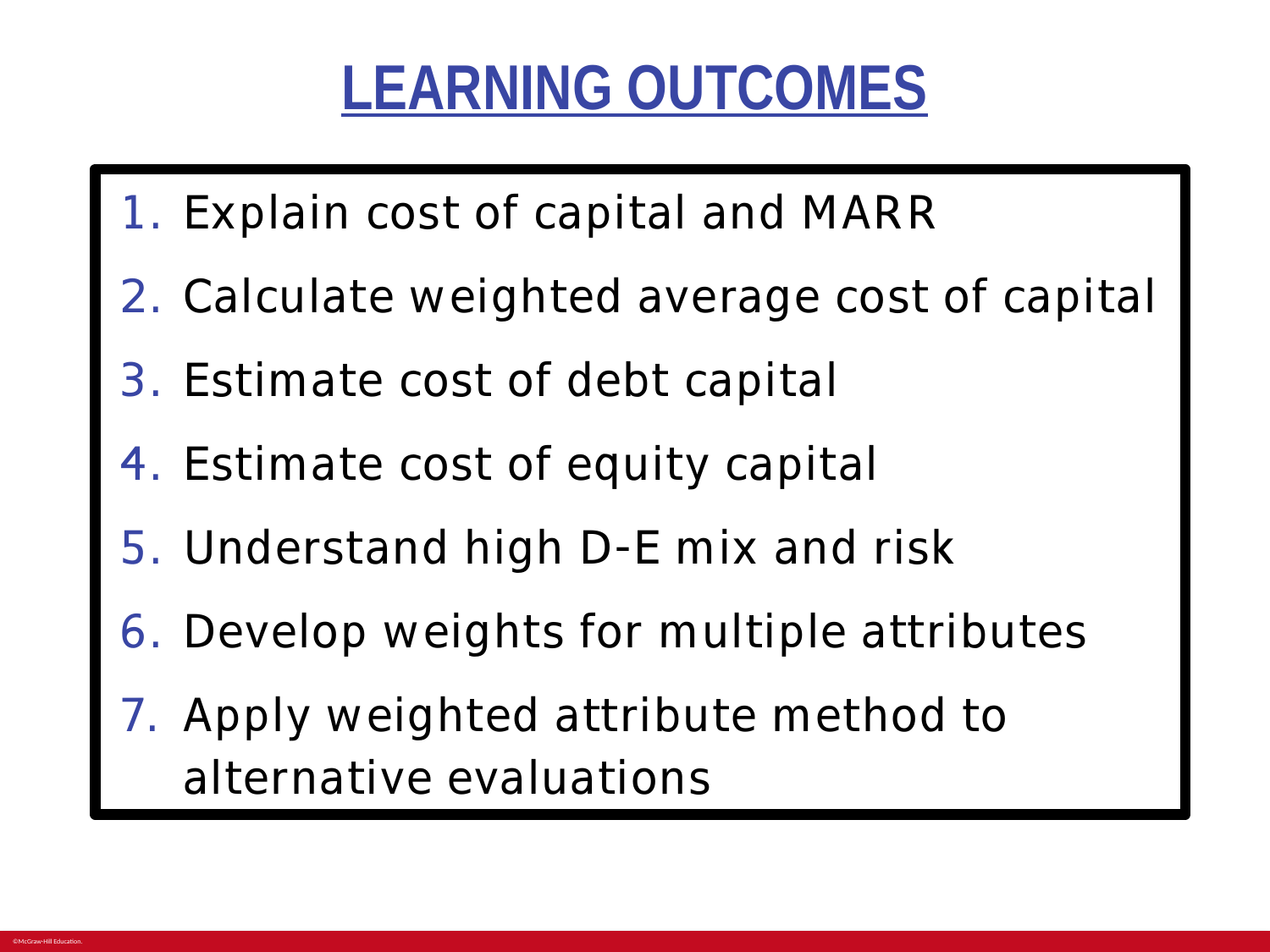

# LEARNING OUTCOMES
Explain cost of capital and MARR
Calculate weighted average cost of capital
Estimate cost of debt capital
Estimate cost of equity capital
Understand high D-E mix and risk
Develop weights for multiple attributes
Apply weighted attribute method to alternative evaluations